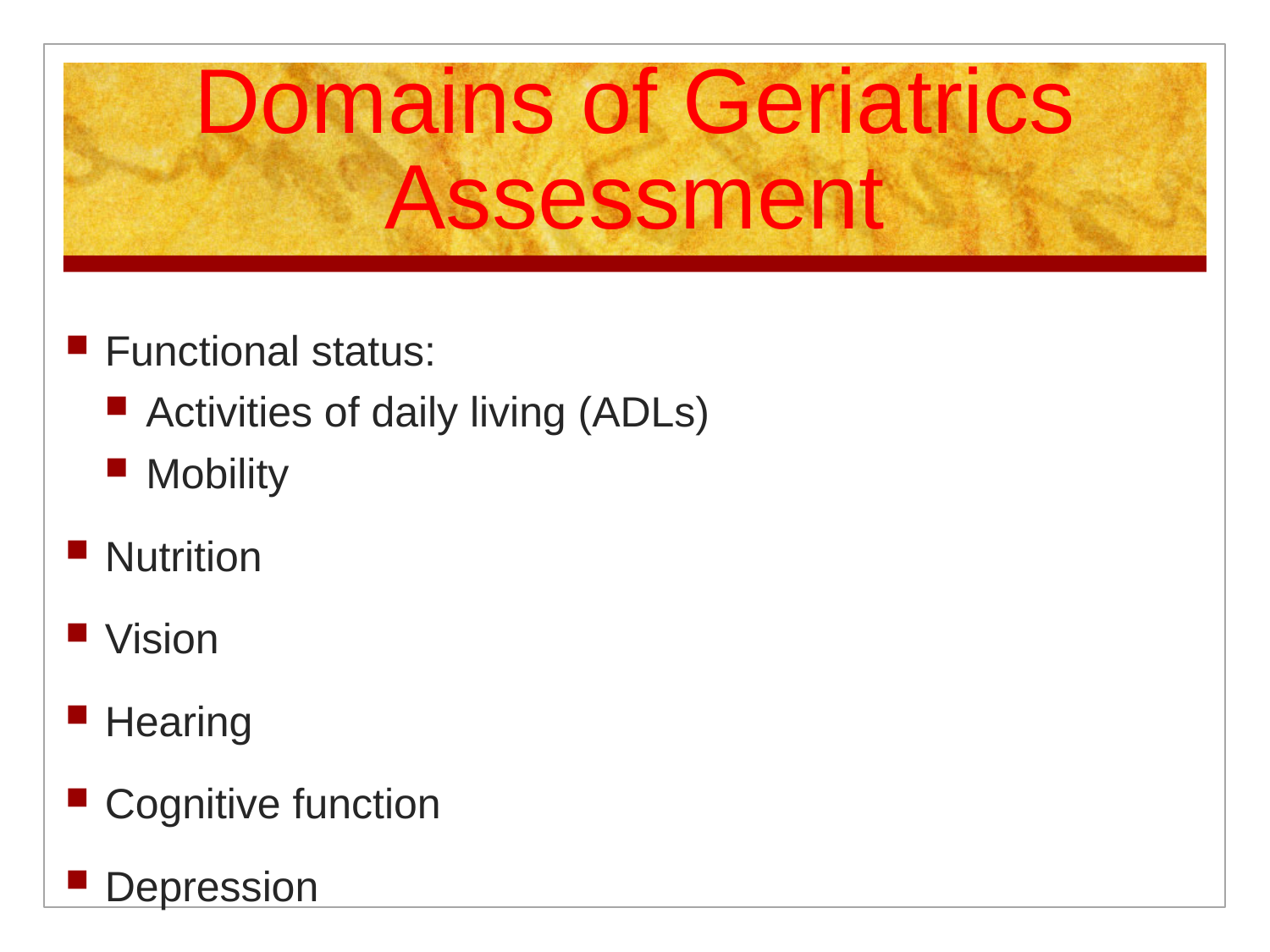

# Domains of Geriatrics Assessment
Functional status:
Activities of daily living (ADLs)
Mobility
Nutrition
Vision
Hearing
Cognitive function
Depression